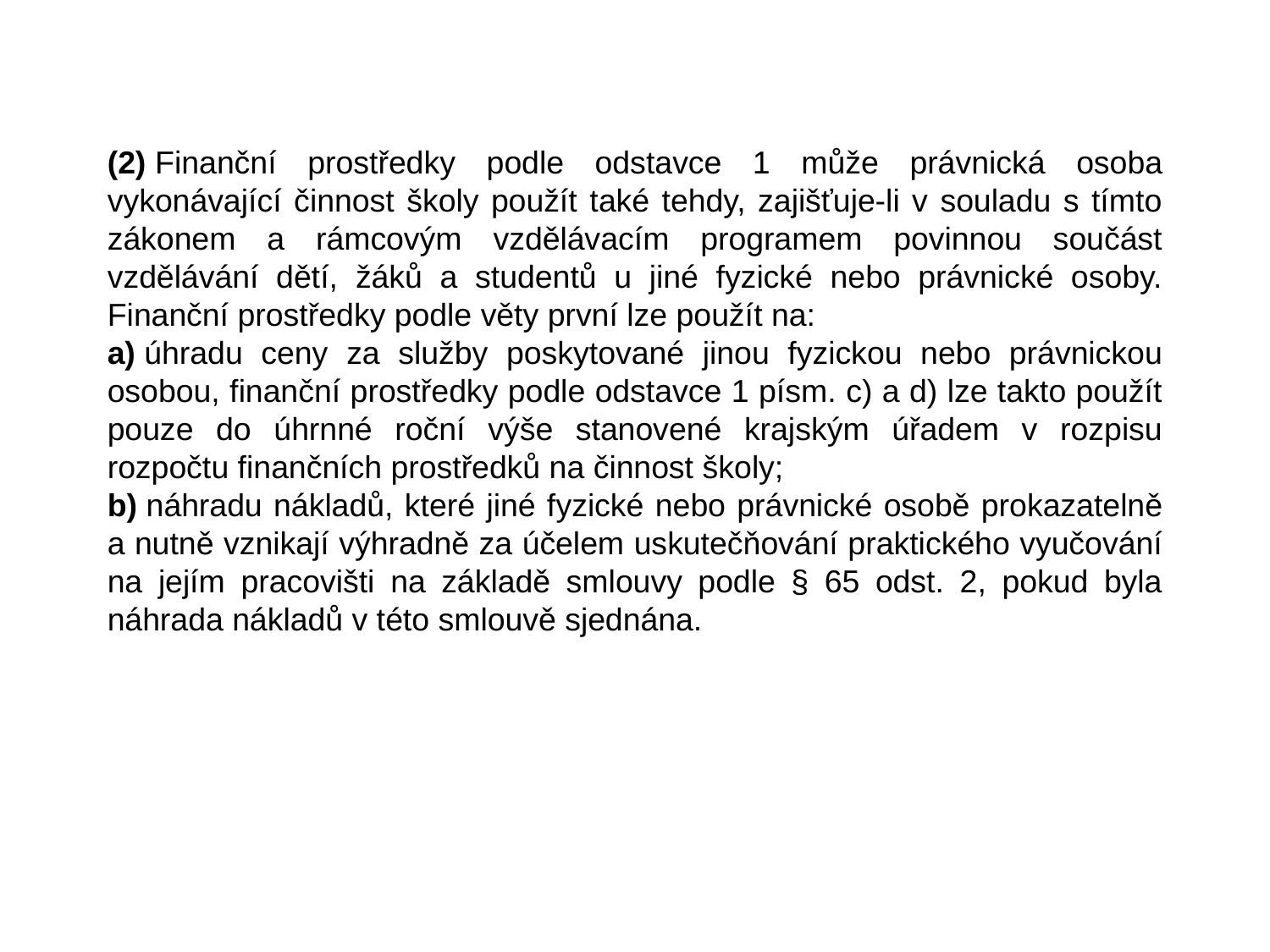

(2) Finanční prostředky podle odstavce 1 může právnická osoba vykonávající činnost školy použít také tehdy, zajišťuje-li v souladu s tímto zákonem a rámcovým vzdělávacím programem povinnou součást vzdělávání dětí, žáků a studentů u jiné fyzické nebo právnické osoby. Finanční prostředky podle věty první lze použít na:
a) úhradu ceny za služby poskytované jinou fyzickou nebo právnickou osobou, finanční prostředky podle odstavce 1 písm. c) a d) lze takto použít pouze do úhrnné roční výše stanovené krajským úřadem v rozpisu rozpočtu finančních prostředků na činnost školy;
b) náhradu nákladů, které jiné fyzické nebo právnické osobě prokazatelně a nutně vznikají výhradně za účelem uskutečňování praktického vyučování na jejím pracovišti na základě smlouvy podle § 65 odst. 2, pokud byla náhrada nákladů v této smlouvě sjednána.